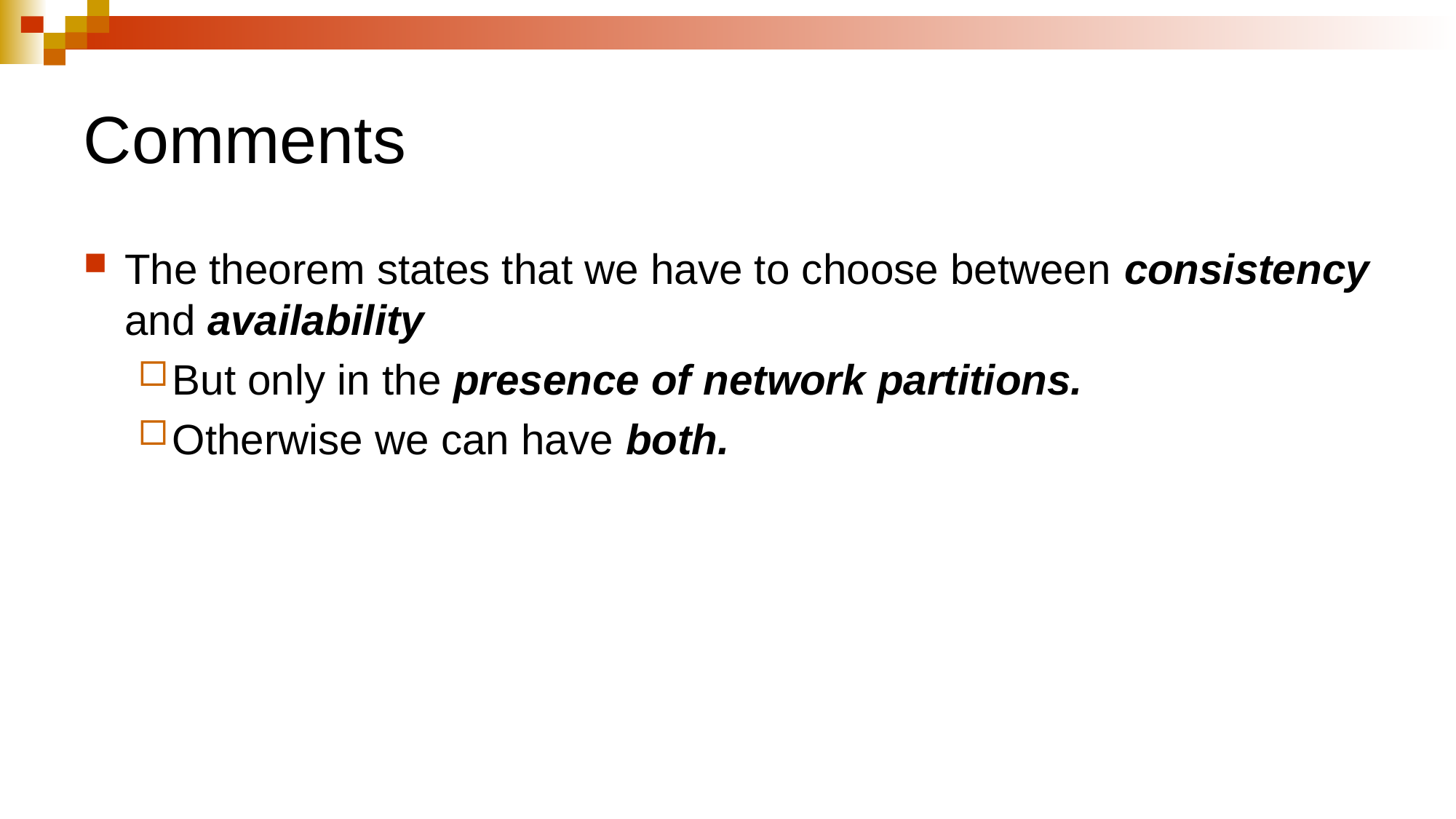

# Comments
The theorem states that we have to choose between consistency and availability
But only in the presence of network partitions.
Otherwise we can have both.